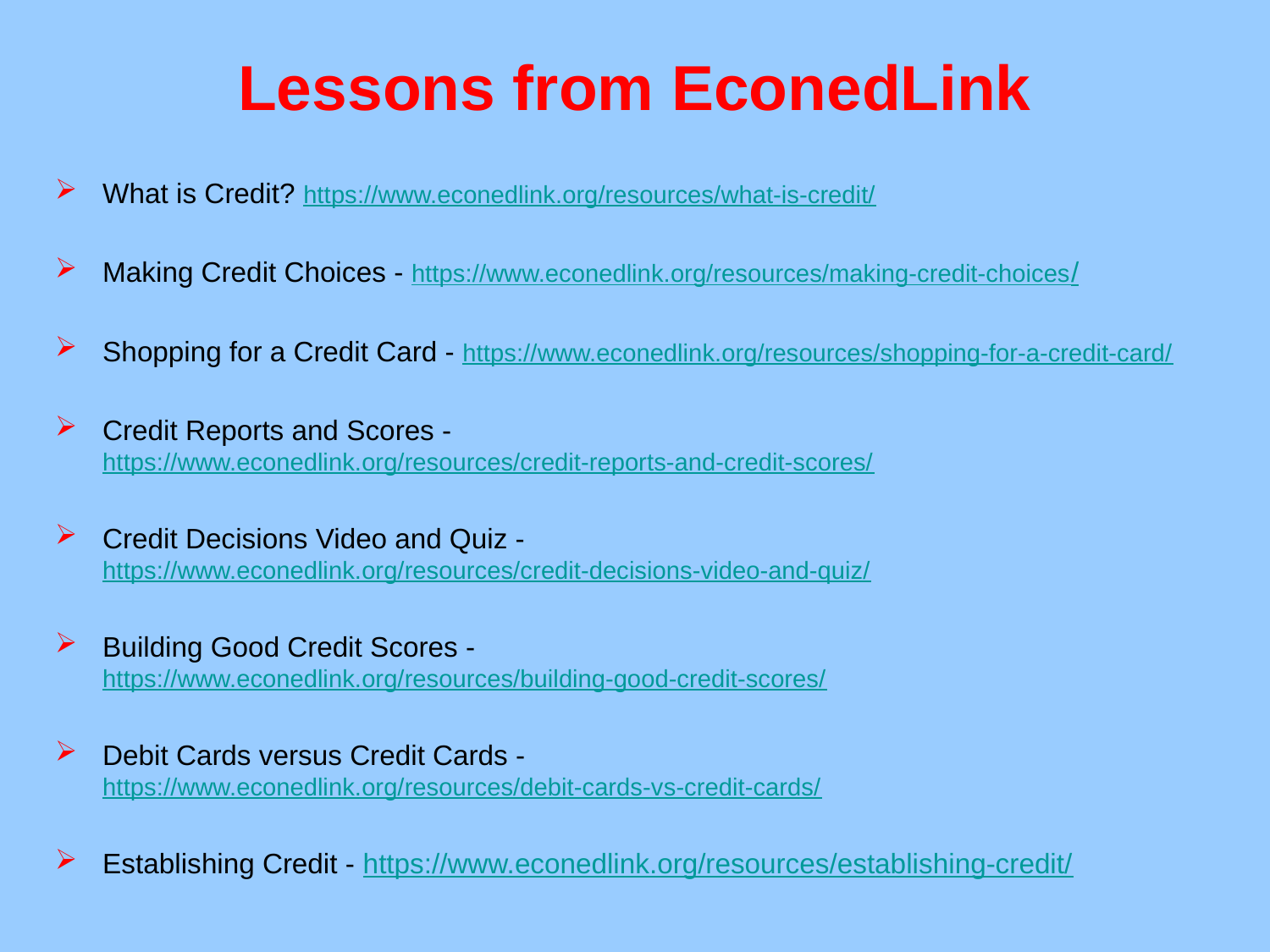

# Lessons from EconedLink
What is Credit? https://www.econedlink.org/resources/what-is-credit/

Making Credit Choices - https://www.econedlink.org/resources/making-credit-choices/

Shopping for a Credit Card - https://www.econedlink.org/resources/shopping-for-a-credit-card/

Credit Reports and Scores - https://www.econedlink.org/resources/credit-reports-and-credit-scores/

Credit Decisions Video and Quiz - https://www.econedlink.org/resources/credit-decisions-video-and-quiz/

Building Good Credit Scores - https://www.econedlink.org/resources/building-good-credit-scores/

Debit Cards versus Credit Cards - https://www.econedlink.org/resources/debit-cards-vs-credit-cards/

Establishing Credit - https://www.econedlink.org/resources/establishing-credit/